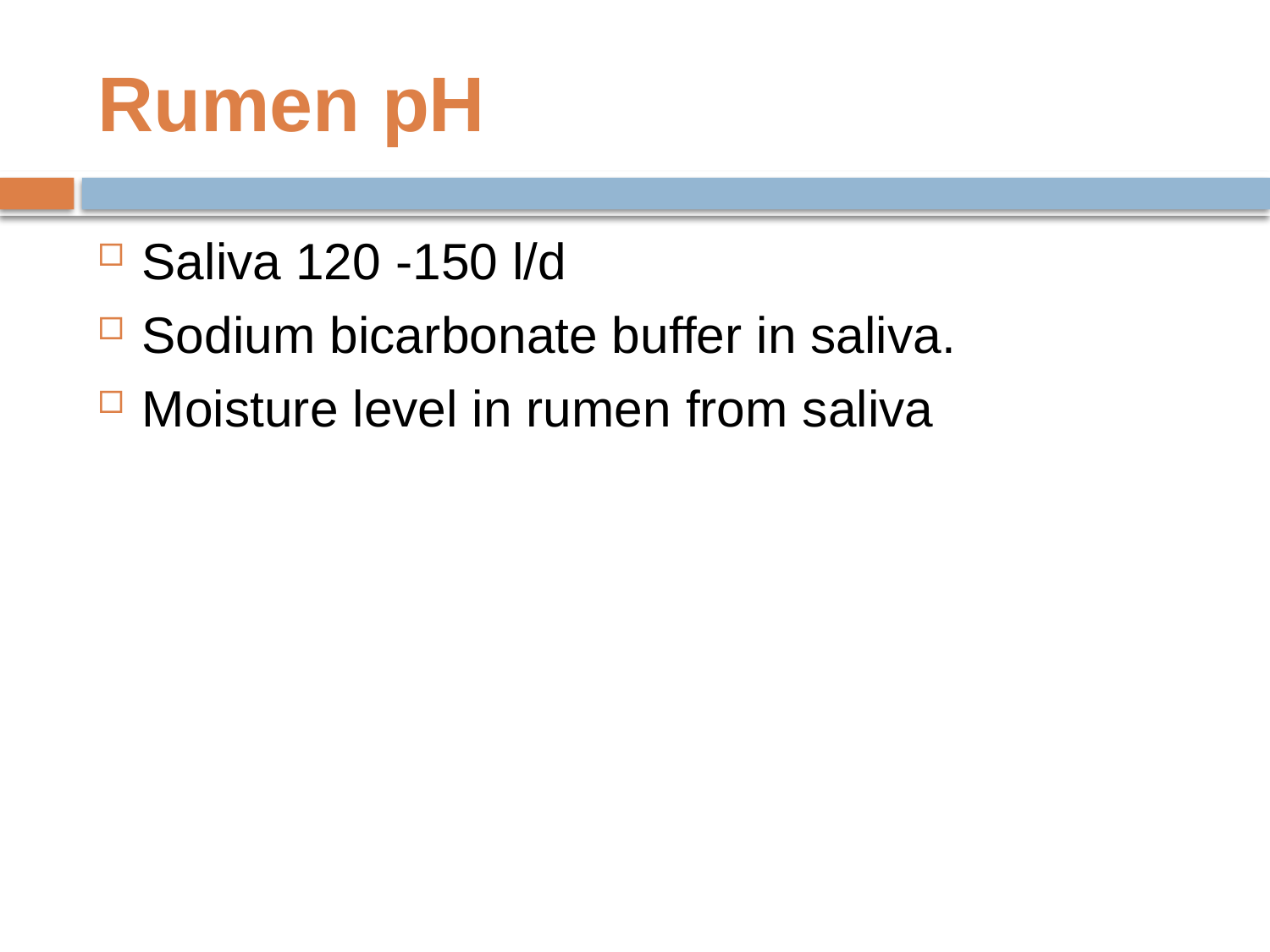

# Rumen pH
Saliva 120 -150 l/d
Sodium bicarbonate buffer in saliva.
Moisture level in rumen from saliva